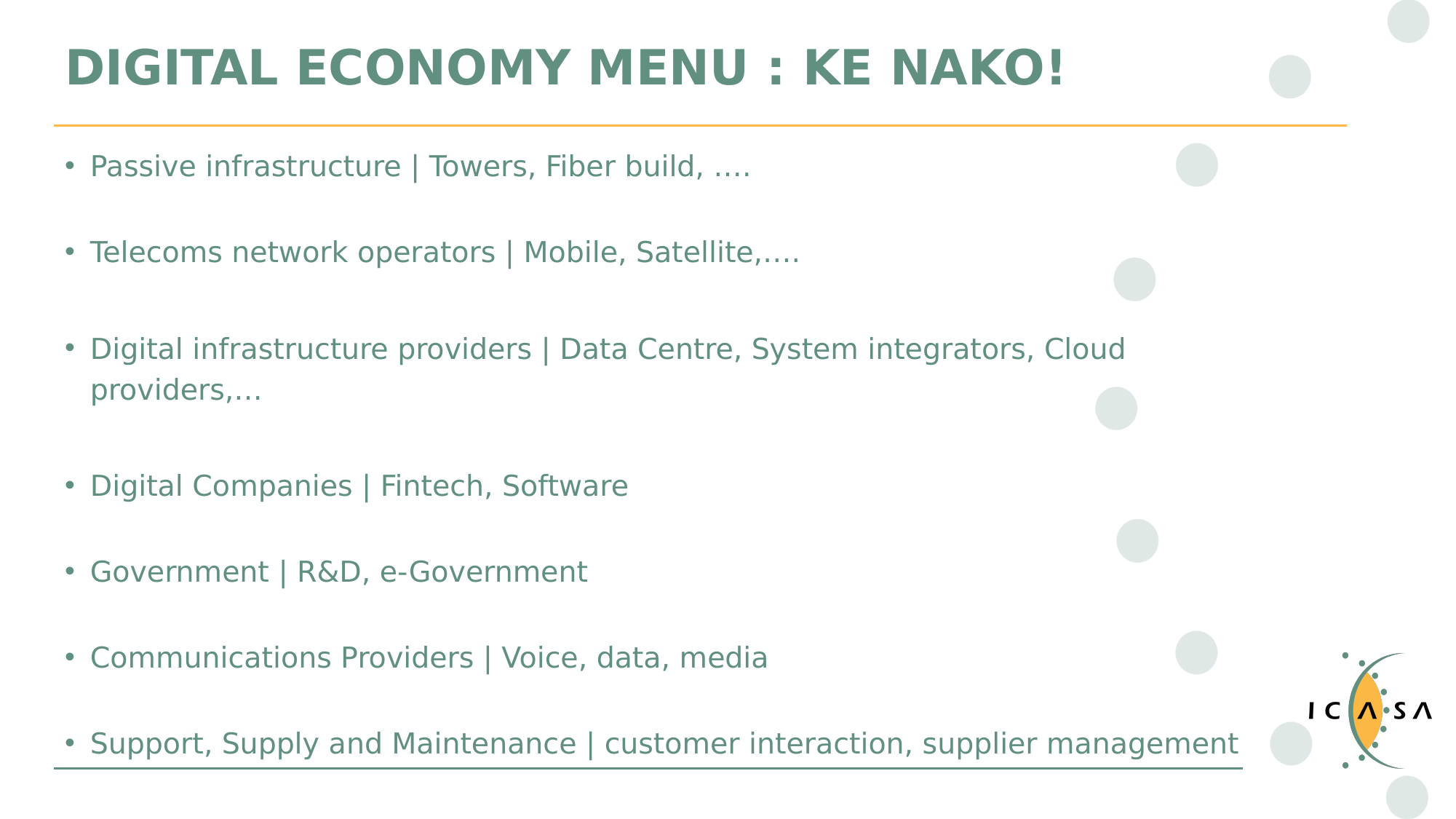

# DIGITAL ECONOMY MENU : KE NAKO!
Passive infrastructure | Towers, Fiber build, ….

Telecoms network operators | Mobile, Satellite,….

Digital infrastructure providers | Data Centre, System integrators, Cloud providers,…

Digital Companies | Fintech, Software

Government | R&D, e-Government

Communications Providers | Voice, data, media

Support, Supply and Maintenance | customer interaction, supplier management